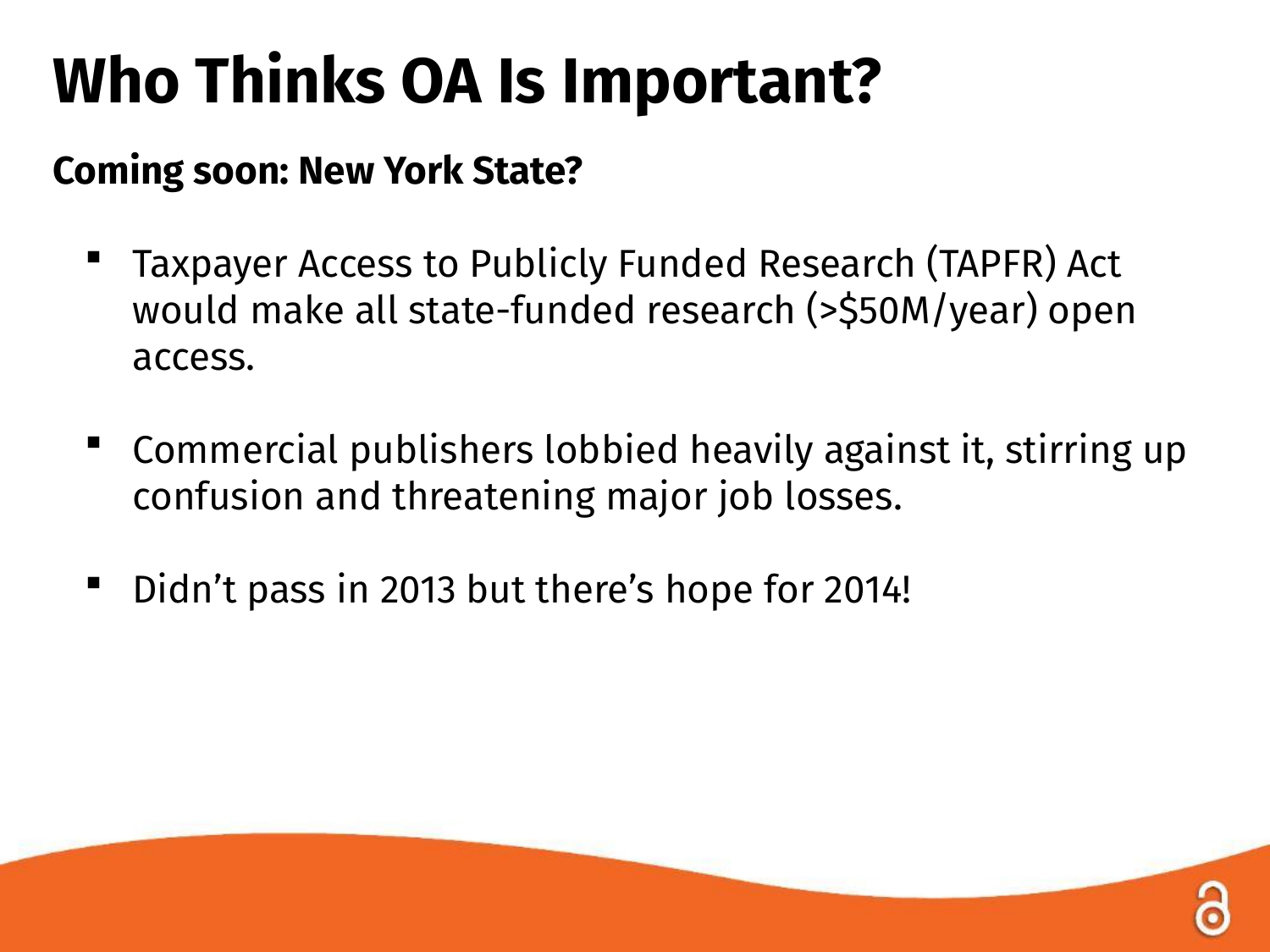

Who Thinks OA Is Important?

Coming soon: New York State?

Taxpayer Access to Publicly Funded Research (TAPFR) Act would make all state-funded research (>$50M/year) open access.

Commercial publishers lobbied heavily against it, stirring up confusion and threatening major job losses.

Didn’t pass in 2013 but there’s hope for 2014!